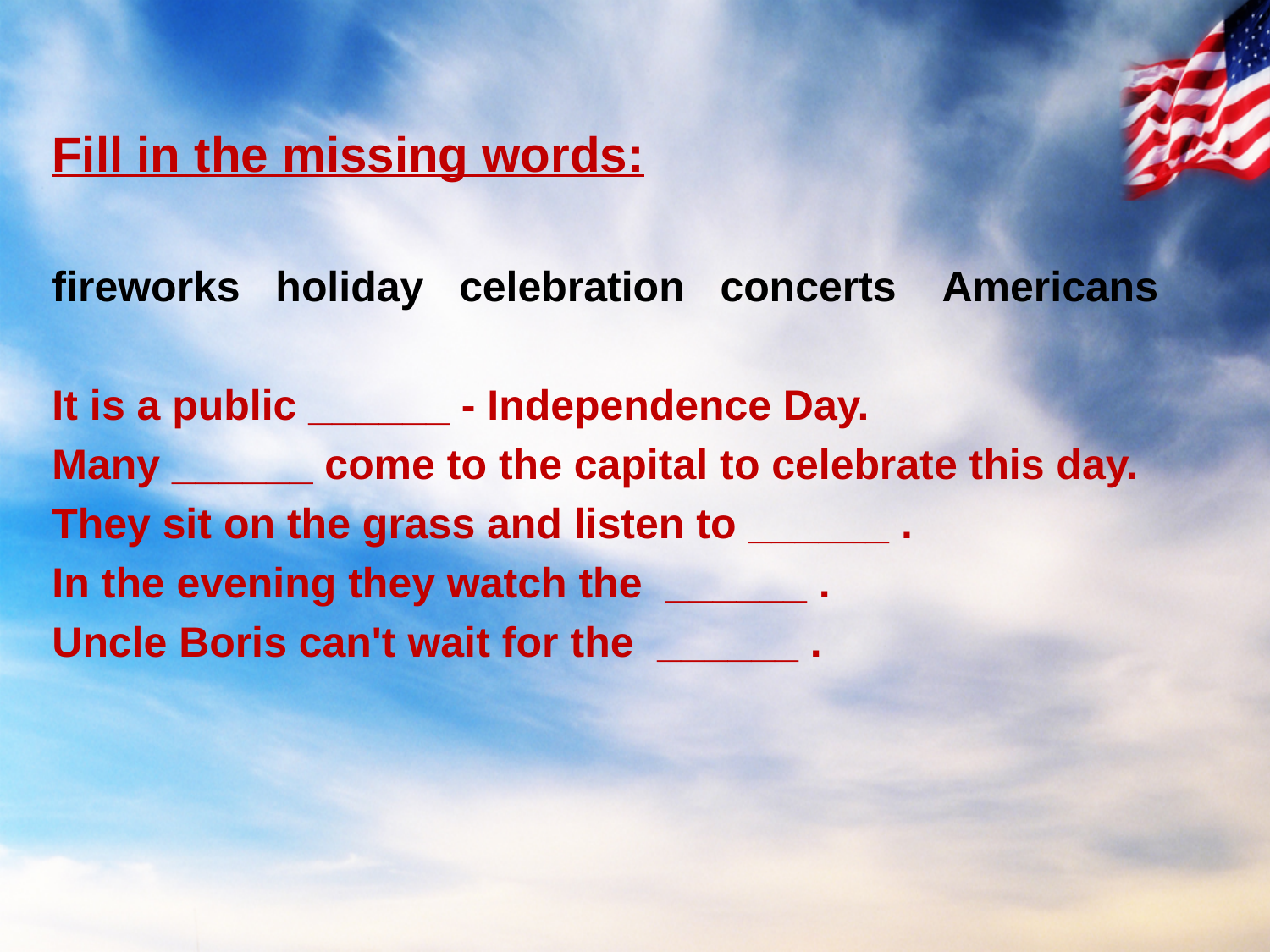

Fill in the missing words:

fireworks   holiday   celebration   concerts    Americans

It is a public ______ - Independence Day.
Many ______ come to the capital to celebrate this day.
They sit on the grass and listen to ______ .
In the evening they watch the  ______ .
Uncle Boris can't wait for the  ______ .